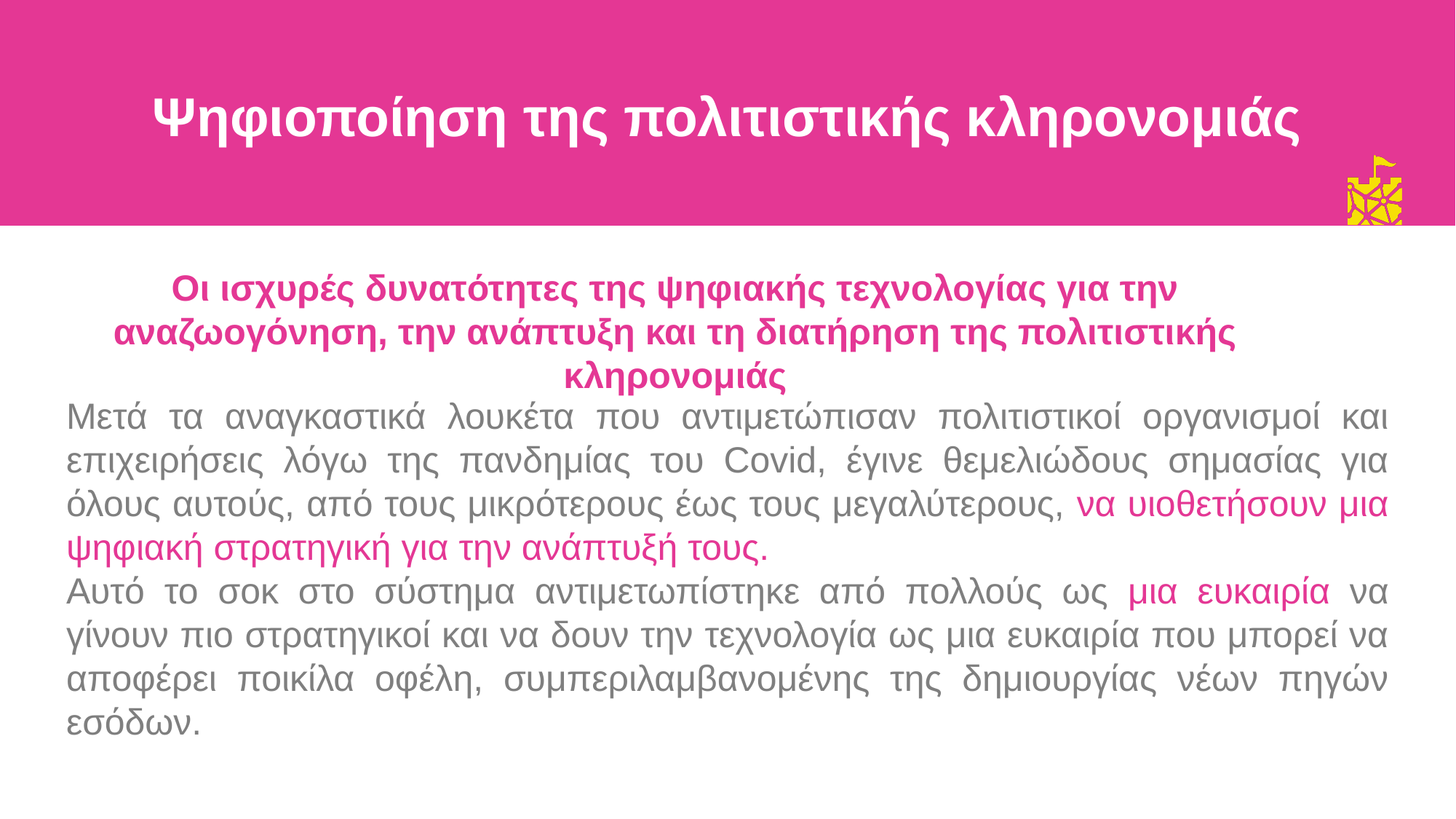

Ψηφιοποίηση της πολιτιστικής κληρονομιάς
Οι ισχυρές δυνατότητες της ψηφιακής τεχνολογίας για την αναζωογόνηση, την ανάπτυξη και τη διατήρηση της πολιτιστικής κληρονομιάς

Μετά τα αναγκαστικά λουκέτα που αντιμετώπισαν πολιτιστικοί οργανισμοί και επιχειρήσεις λόγω της πανδημίας του Covid, έγινε θεμελιώδους σημασίας για όλους αυτούς, από τους μικρότερους έως τους μεγαλύτερους, να υιοθετήσουν μια ψηφιακή στρατηγική για την ανάπτυξή τους.
Αυτό το σοκ στο σύστημα αντιμετωπίστηκε από πολλούς ως μια ευκαιρία να γίνουν πιο στρατηγικοί και να δουν την τεχνολογία ως μια ευκαιρία που μπορεί να αποφέρει ποικίλα οφέλη, συμπεριλαμβανομένης της δημιουργίας νέων πηγών εσόδων.